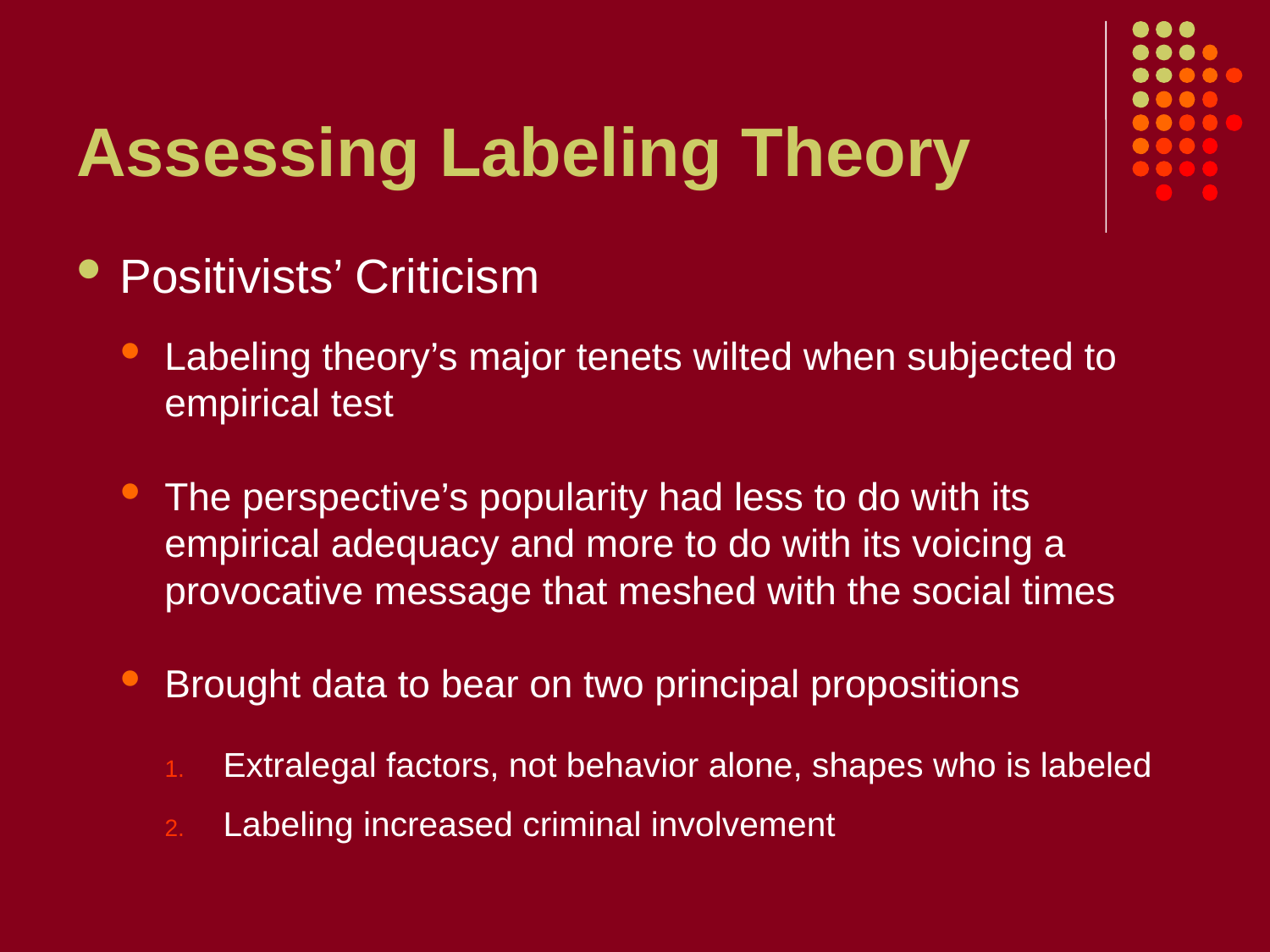

# Assessing Labeling Theory
Positivists’ Criticism

Labeling theory’s major tenets wilted when subjected to empirical test

The perspective’s popularity had less to do with its empirical adequacy and more to do with its voicing a provocative message that meshed with the social times

Brought data to bear on two principal propositions

Extralegal factors, not behavior alone, shapes who is labeled

Labeling increased criminal involvement